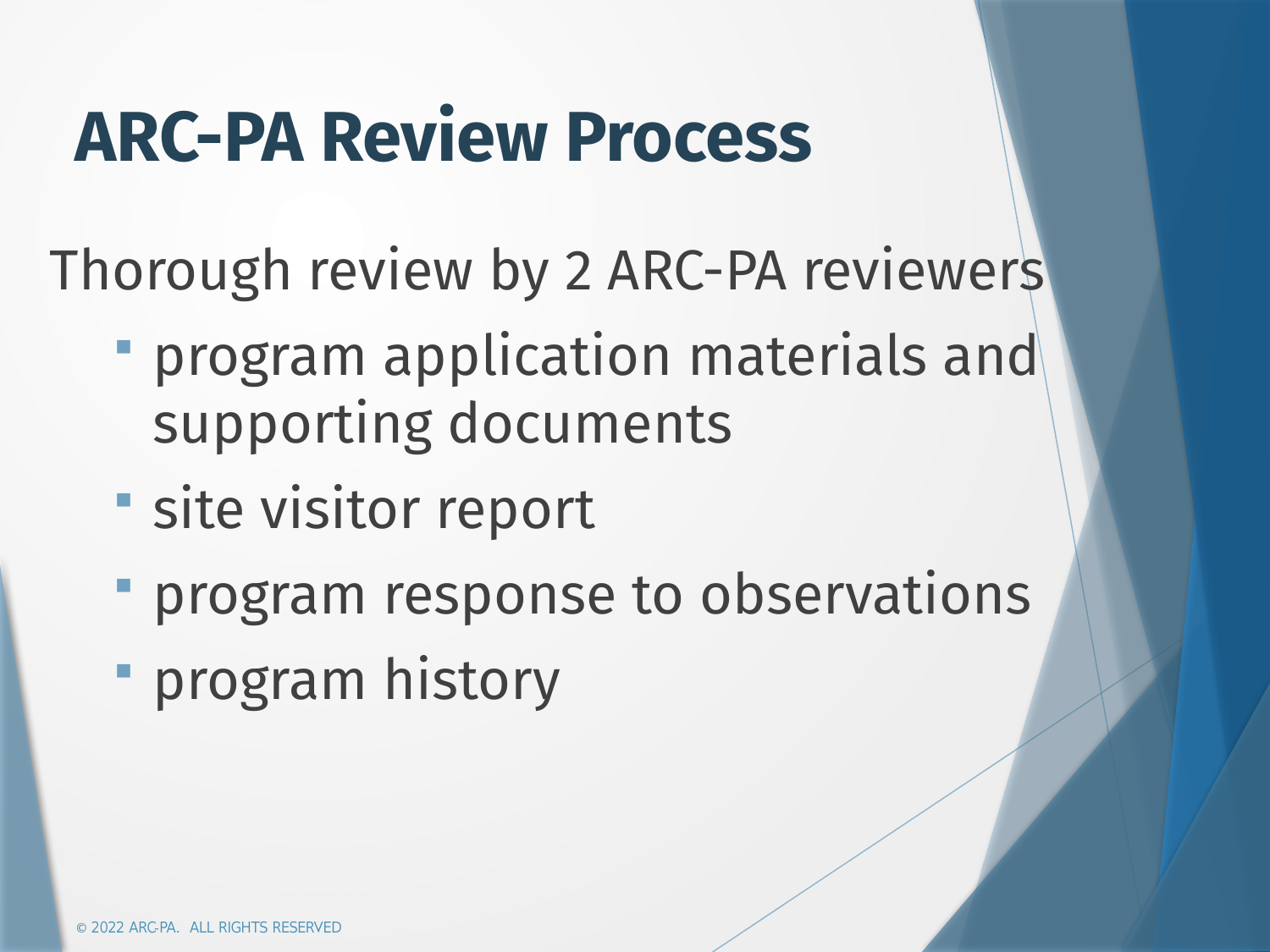

# ARC-PA Review Process
Thorough review by 2 ARC-PA reviewers
program application materials and supporting documents
site visitor report
program response to observations
program history

© 2022 ARC-PA.  All rights reserved